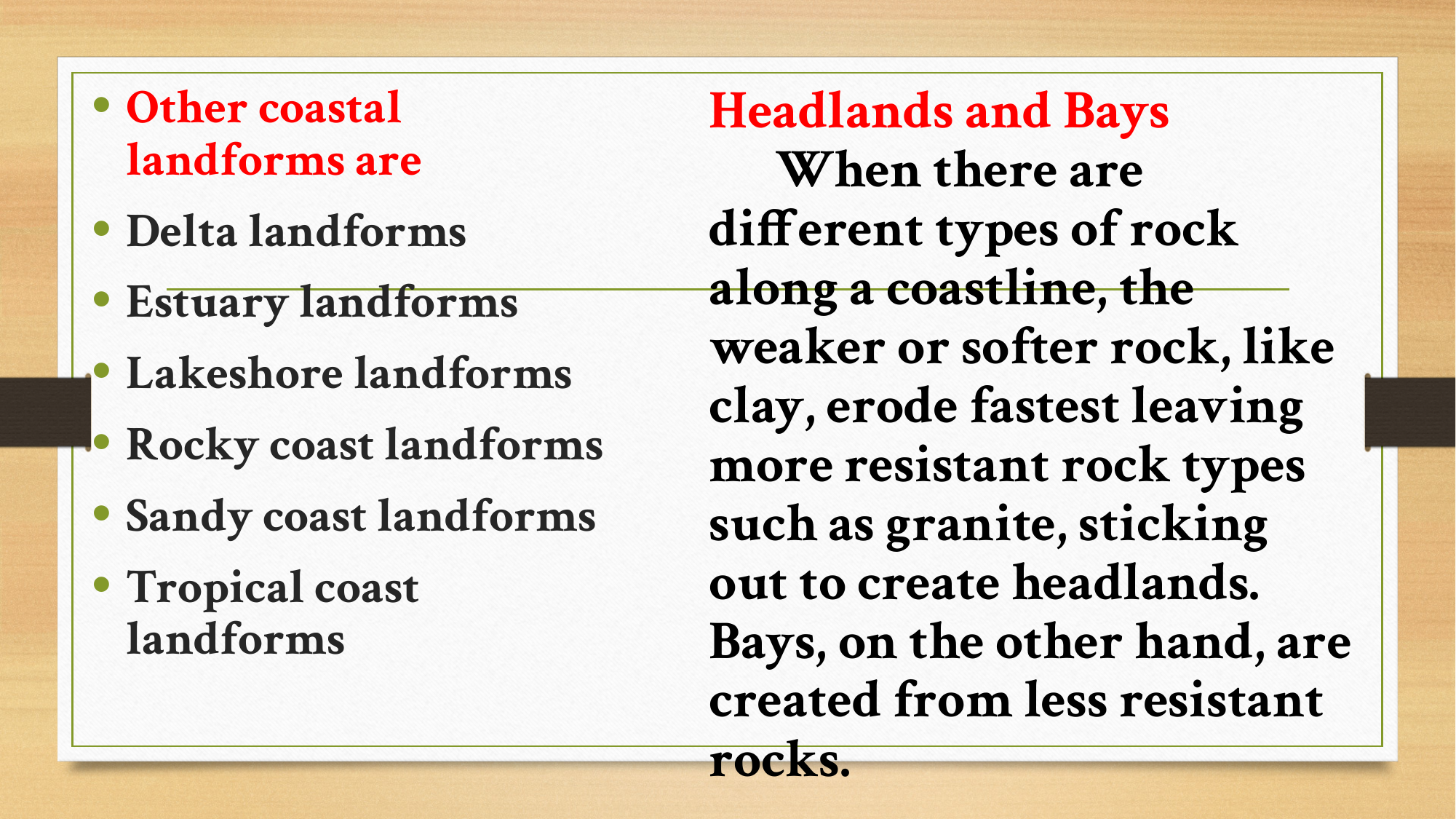

Other coastal landforms are
Delta landforms
Estuary landforms
Lakeshore landforms
Rocky coast landforms
Sandy coast landforms
Tropical coast landforms
Headlands and Bays
      When there are different types of rock along a coastline, the weaker or softer rock, like clay, erode fastest leaving more resistant rock types such as granite, sticking out to create headlands. Bays, on the other hand, are created from less resistant rocks.